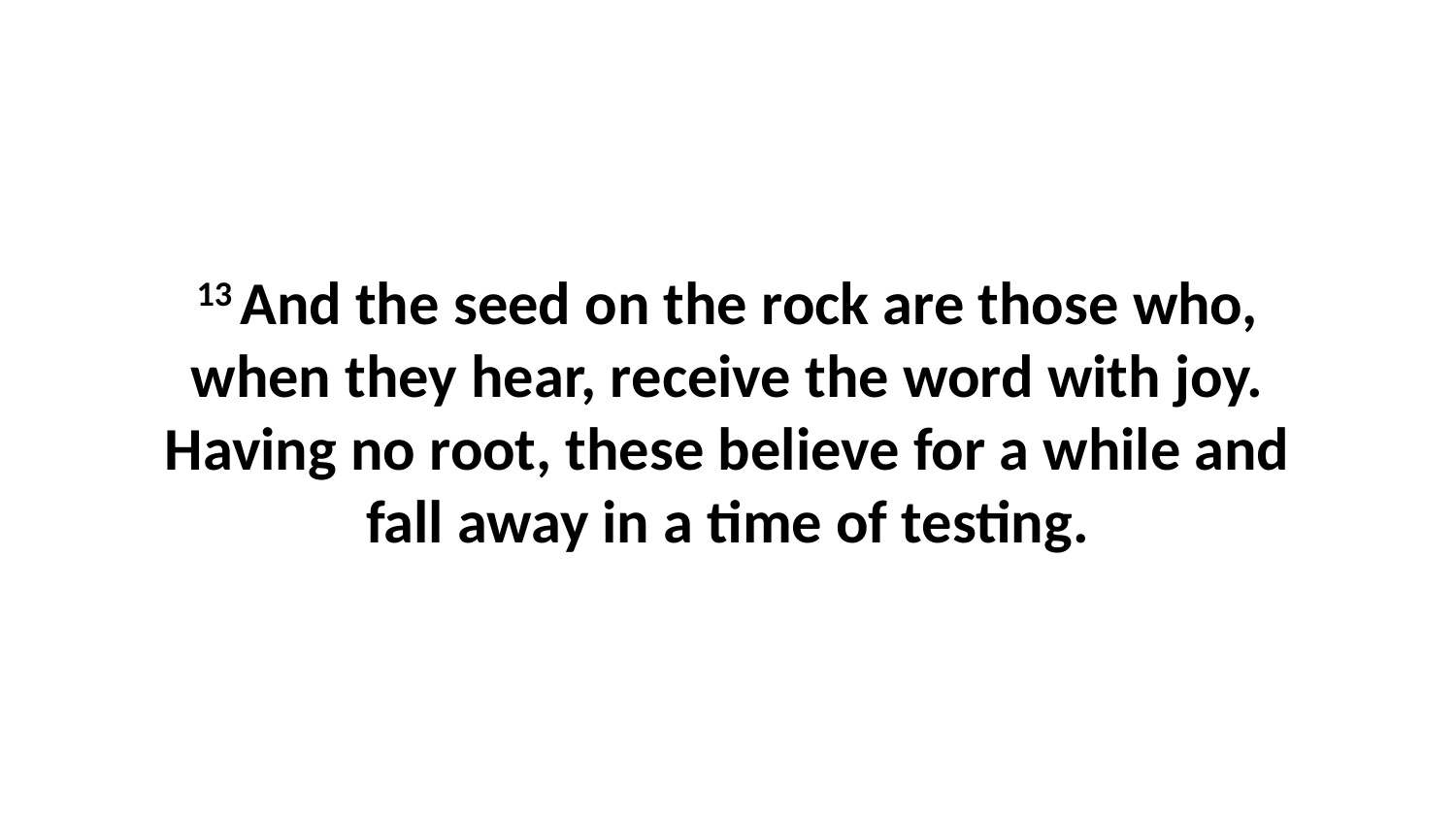

13 And the seed on the rock are those who, when they hear, receive the word with joy. Having no root, these believe for a while and fall away in a time of testing.